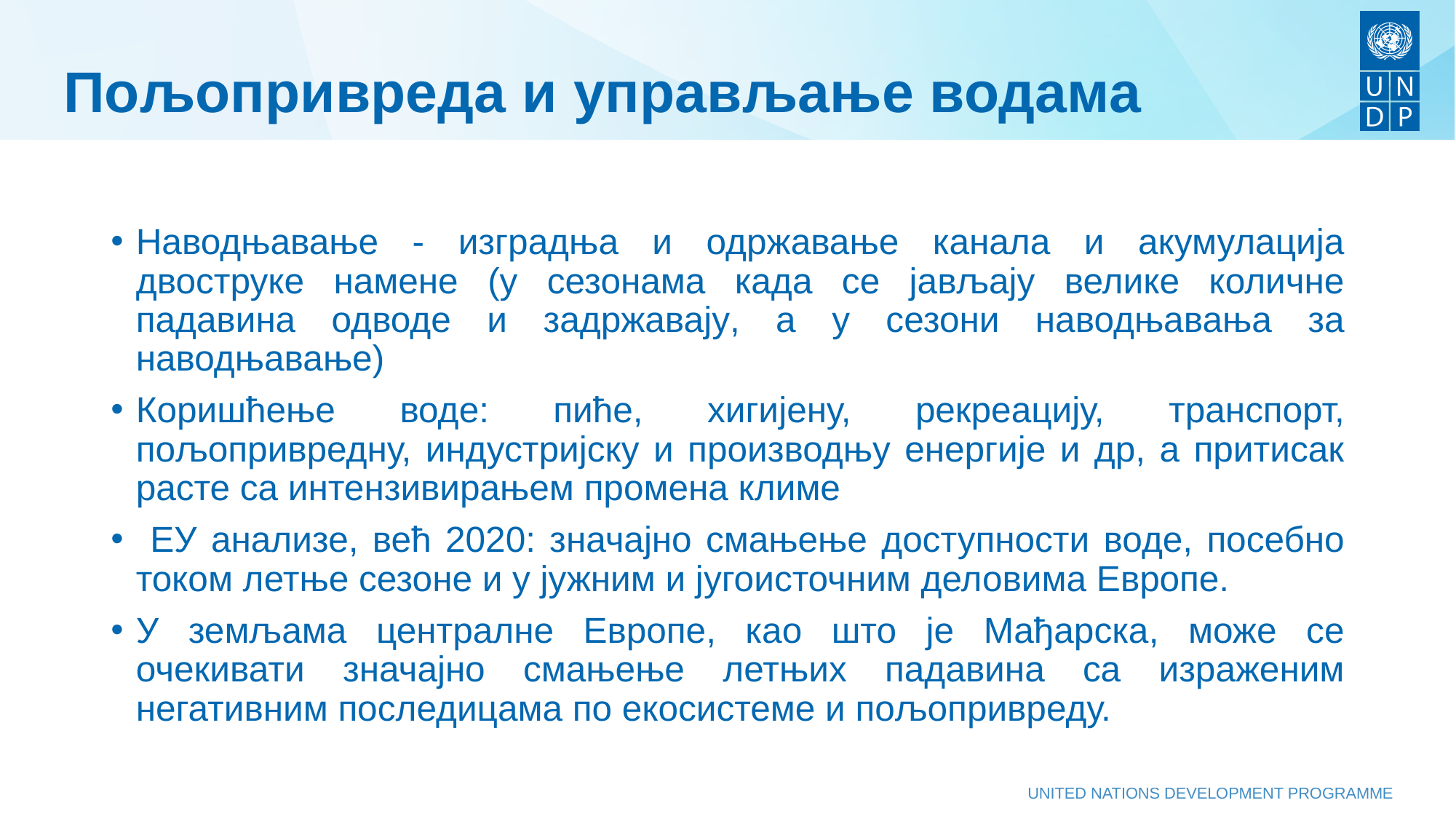

# Пољопривреда и управљање водама
Наводњавање - изградња и одржавање канала и акумулација двоструке намене (у сезонама када се јављају велике количне падавина одводе и задржавају, а у сезони наводњавања за наводњавање)
Коришћење воде: пиће, хигијену, рекреацију, транспорт, пољопривредну, индустријску и производњу енергије и др, а притисак расте са интензивирањем промена климе
 ЕУ анализе, већ 2020: значајно смањење доступности воде, посебно током летње сезоне и у јужним и југоисточним деловима Европе.
У земљама централне Европе, као што је Мађарска, може се очекивати значајно смањење летњих падавина са израженим негативним последицама по екосистеме и пољопривреду.